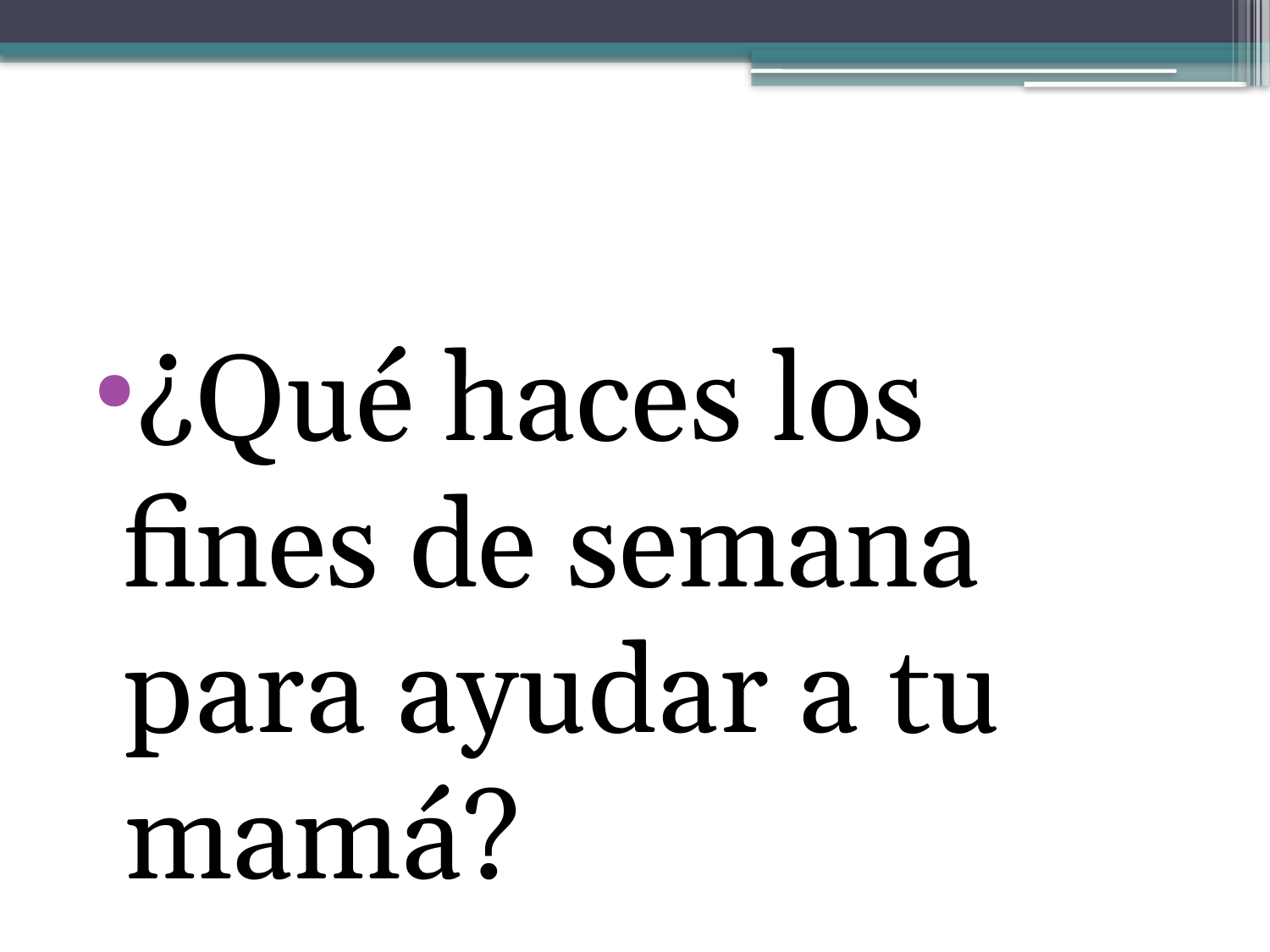

¿Qué haces los fines de semana para ayudar a tu mamá?